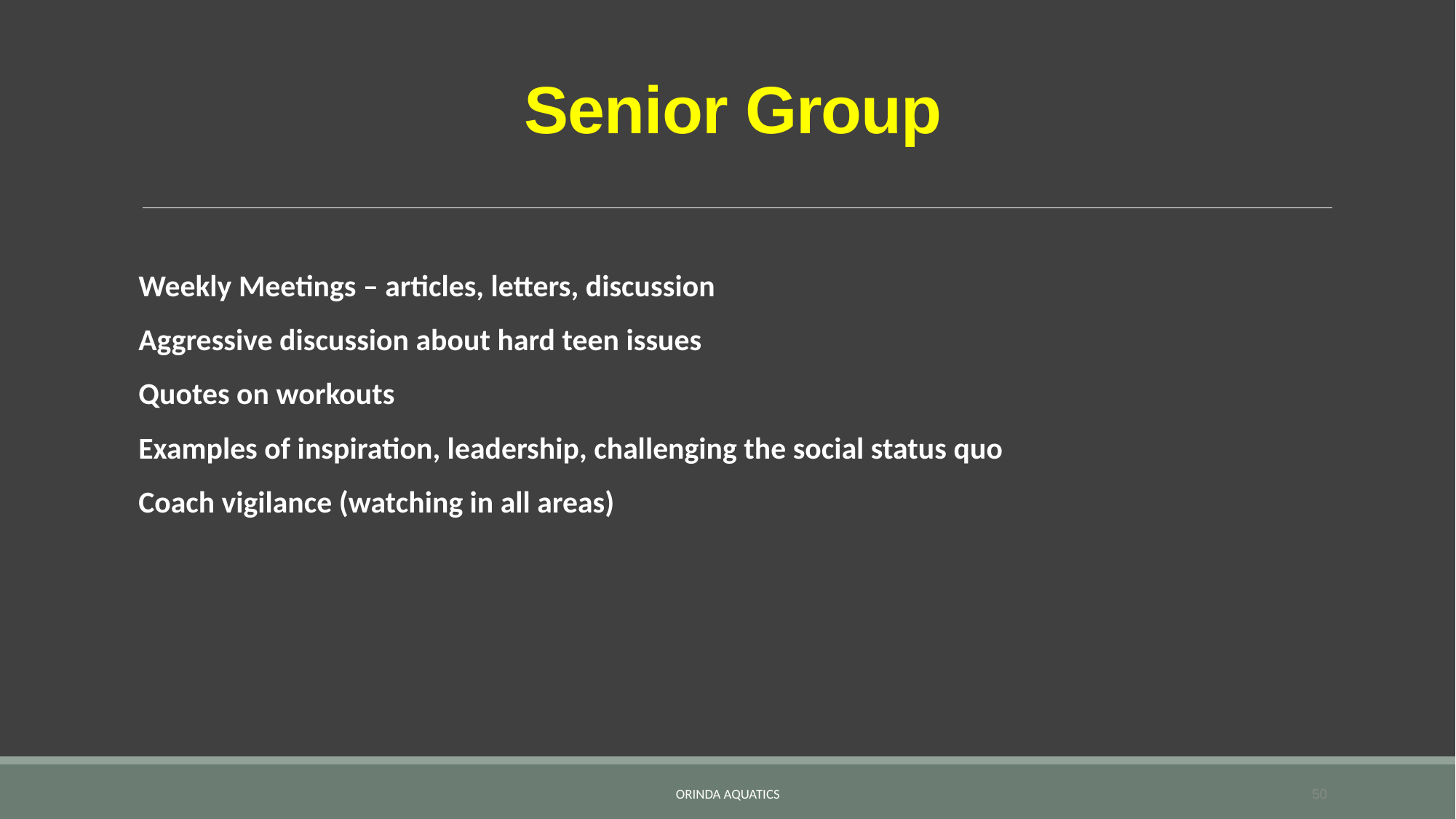

# Senior Group
Weekly Meetings – articles, letters, discussion
Aggressive discussion about hard teen issues
Quotes on workouts
Examples of inspiration, leadership, challenging the social status quo
Coach vigilance (watching in all areas)

Orinda Aquatics
50